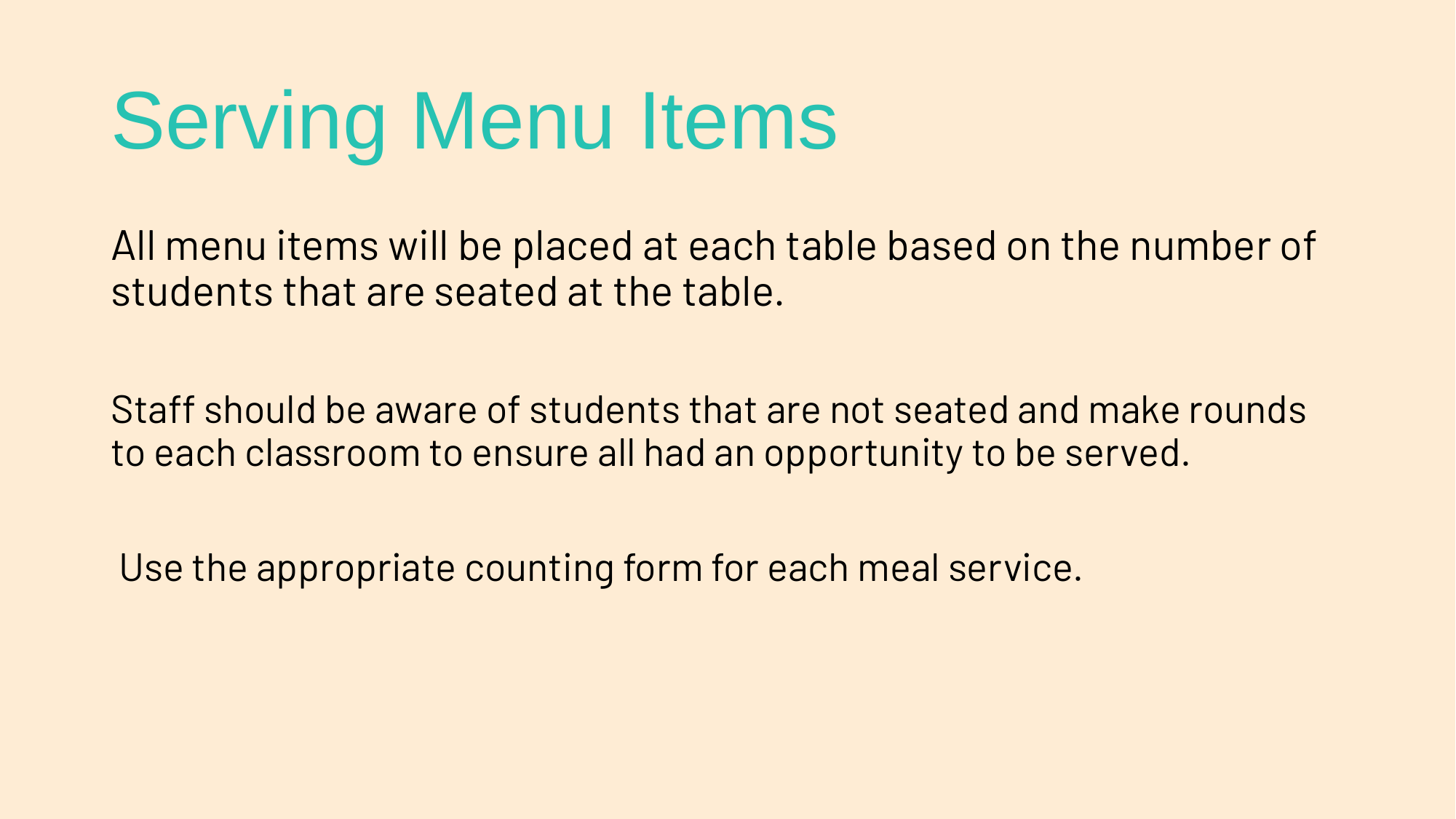

# Serving Menu Items
All menu items will be placed at each table based on the number of students that are seated at the table.

Staff should be aware of students that are not seated and make rounds to each classroom to ensure all had an opportunity to be served.

 Use the appropriate counting form for each meal service.